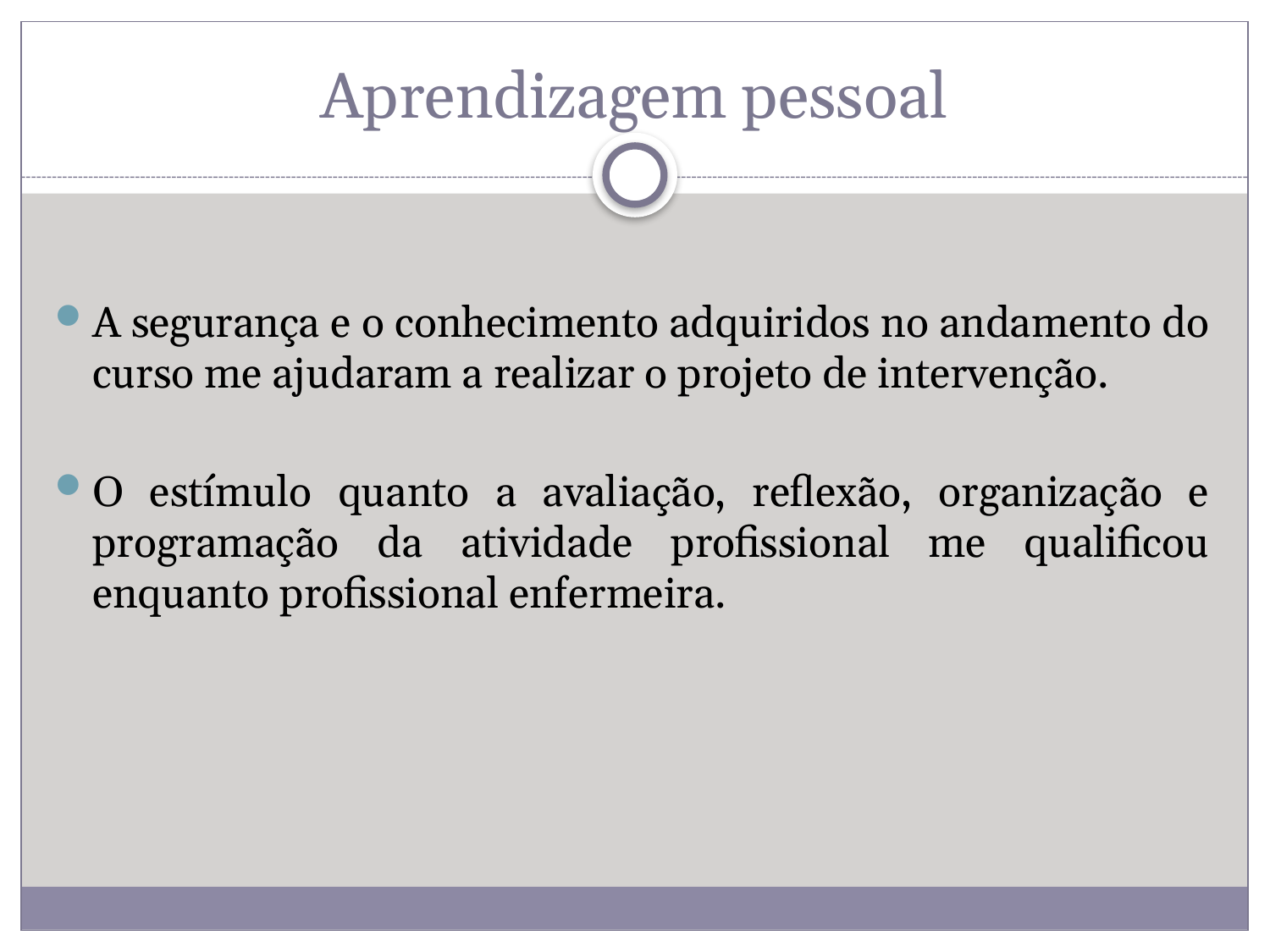

# Aprendizagem pessoal

A segurança e o conhecimento adquiridos no andamento do curso me ajudaram a realizar o projeto de intervenção.

O estímulo quanto a avaliação, reflexão, organização e programação da atividade profissional me qualificou enquanto profissional enfermeira.